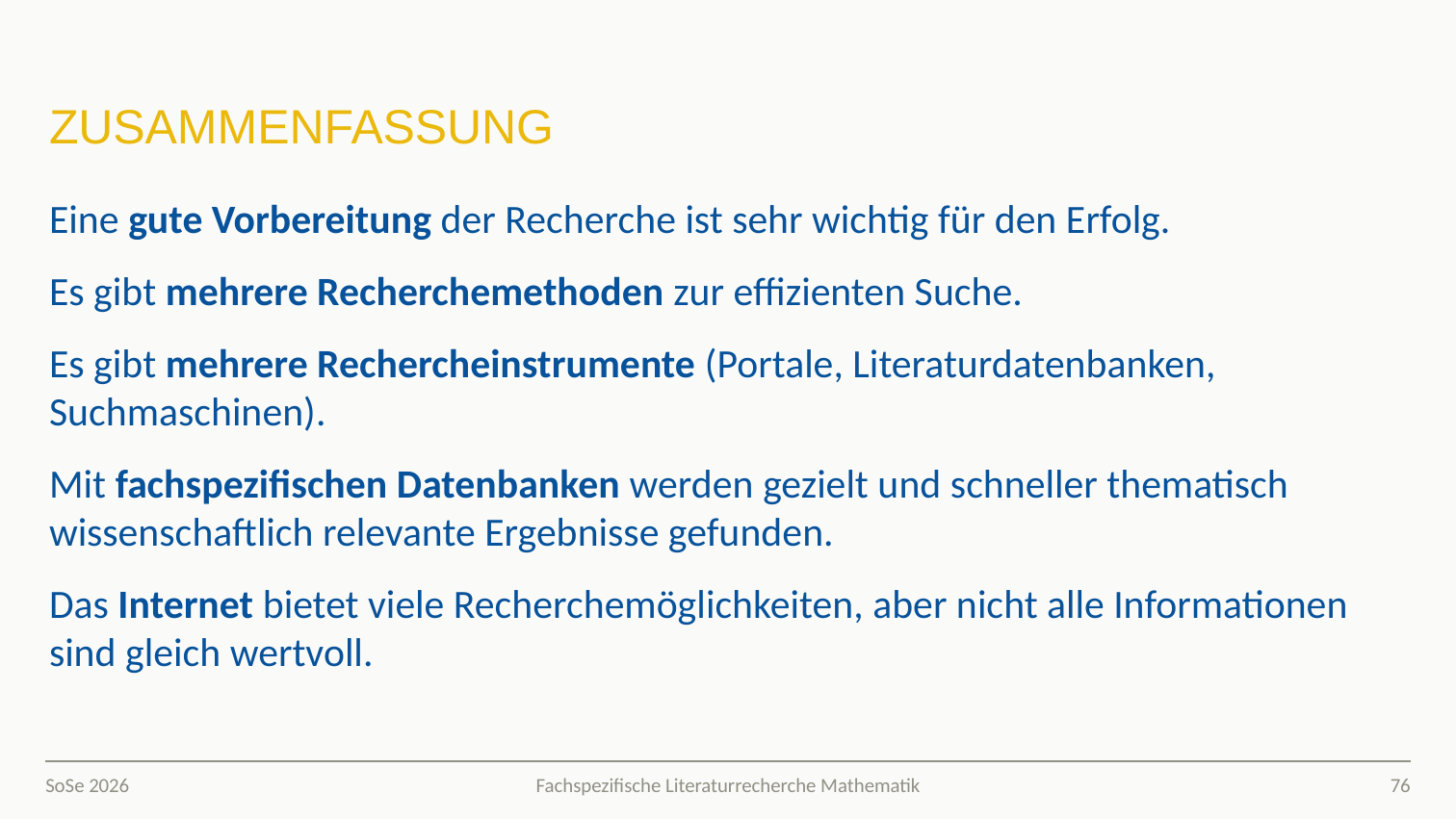

# Zusammenfassung
Eine gute Vorbereitung der Recherche ist sehr wichtig für den Erfolg.
Es gibt mehrere Recherchemethoden zur effizienten Suche.
Es gibt mehrere Rechercheinstrumente (Portale, Literaturdatenbanken, Suchmaschinen).
Mit fachspezifischen Datenbanken werden gezielt und schneller thematisch wissenschaftlich relevante Ergebnisse gefunden.
Das Internet bietet viele Recherchemöglichkeiten, aber nicht alle Informationen sind gleich wertvoll.
SoSe 2026
76
Fachspezifische Literaturrecherche Mathematik